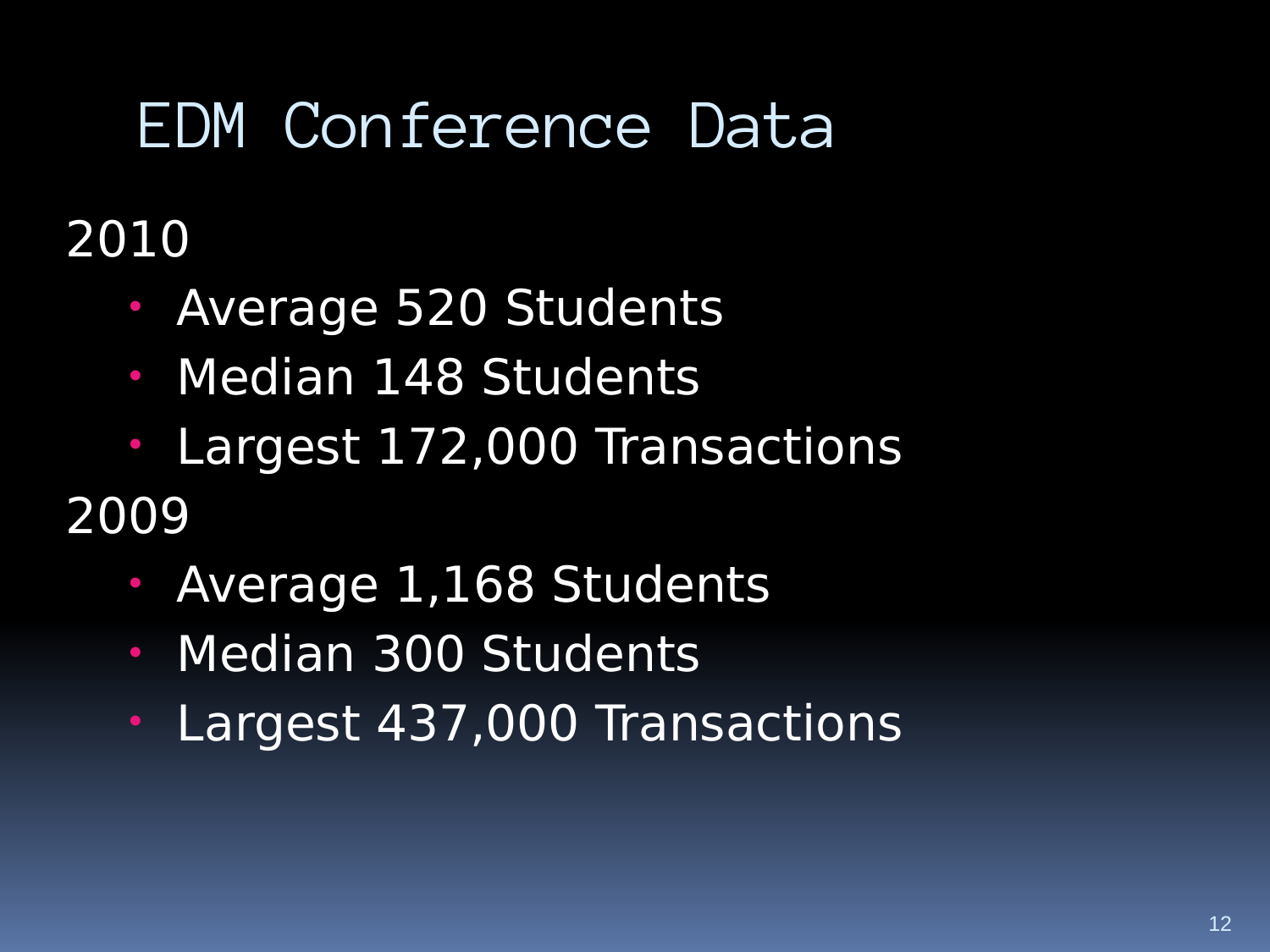

# EDM Conference Data
2010
Average 520 Students
Median 148 Students
Largest 172,000 Transactions
2009
Average 1,168 Students
Median 300 Students
Largest 437,000 Transactions

12